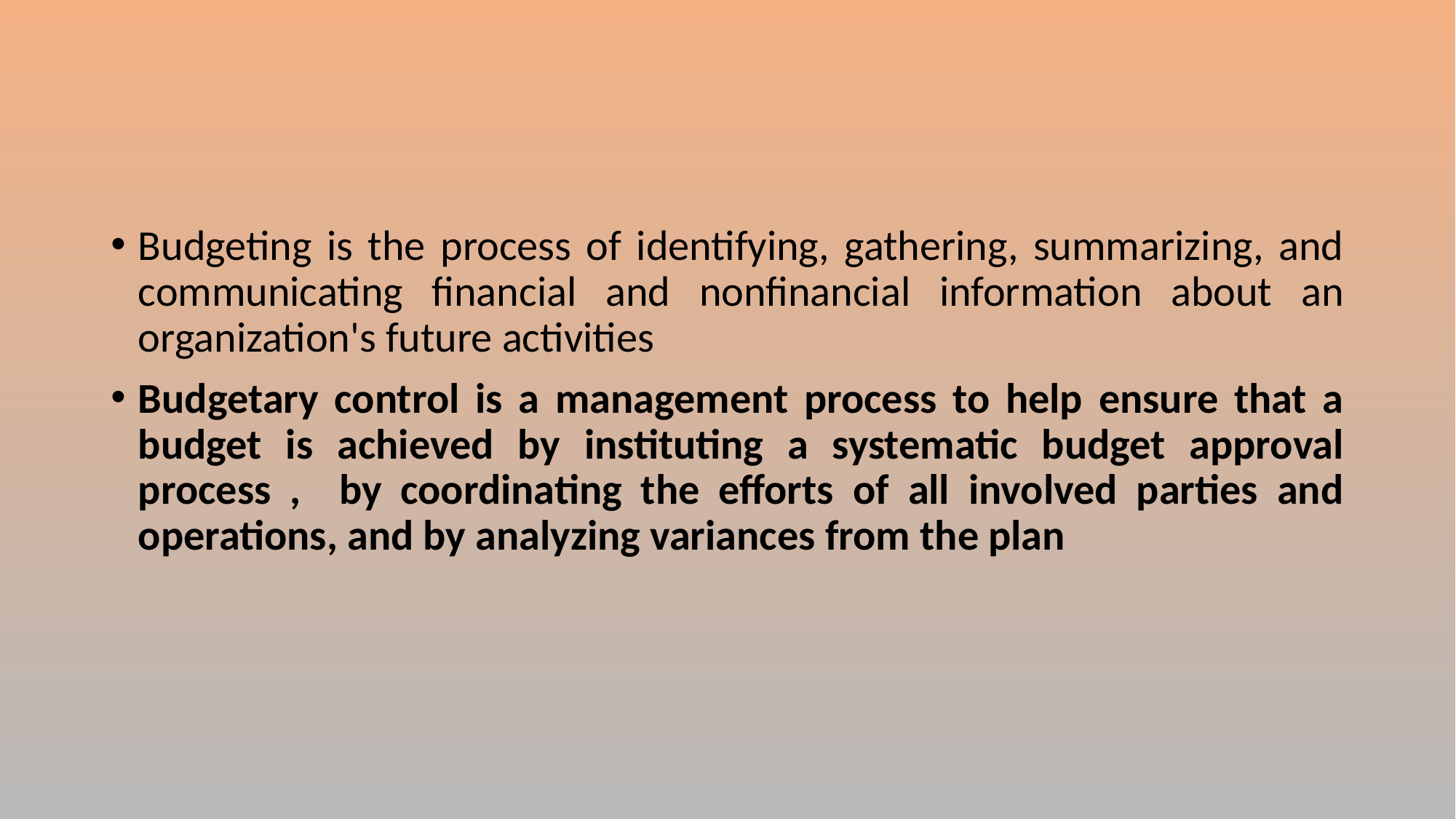

#
Budgeting is the process of identifying, gathering, summarizing, and communicating financial and nonfinancial information about an organization's future activities
Budgetary control is a management process to help ensure that a budget is achieved by instituting a systematic budget approval process ,  by coordinating the efforts of all involved parties and operations, and by analyzing variances from the plan